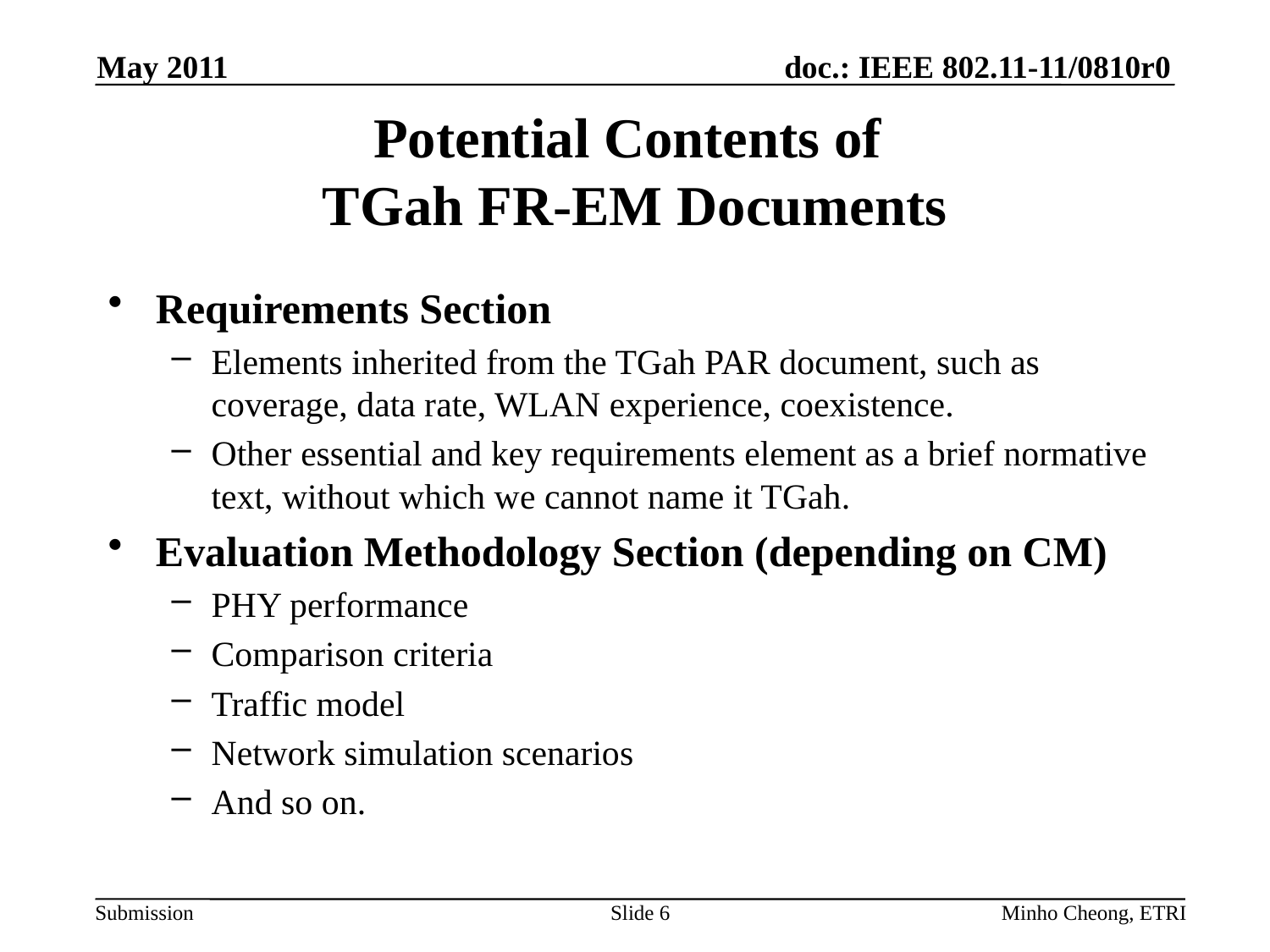

May 2011
# Potential Contents of TGah FR-EM Documents
Requirements Section
Elements inherited from the TGah PAR document, such as coverage, data rate, WLAN experience, coexistence.
Other essential and key requirements element as a brief normative text, without which we cannot name it TGah.
Evaluation Methodology Section (depending on CM)
PHY performance
Comparison criteria
Traffic model
Network simulation scenarios
And so on.

Slide 6
Minho Cheong, ETRI